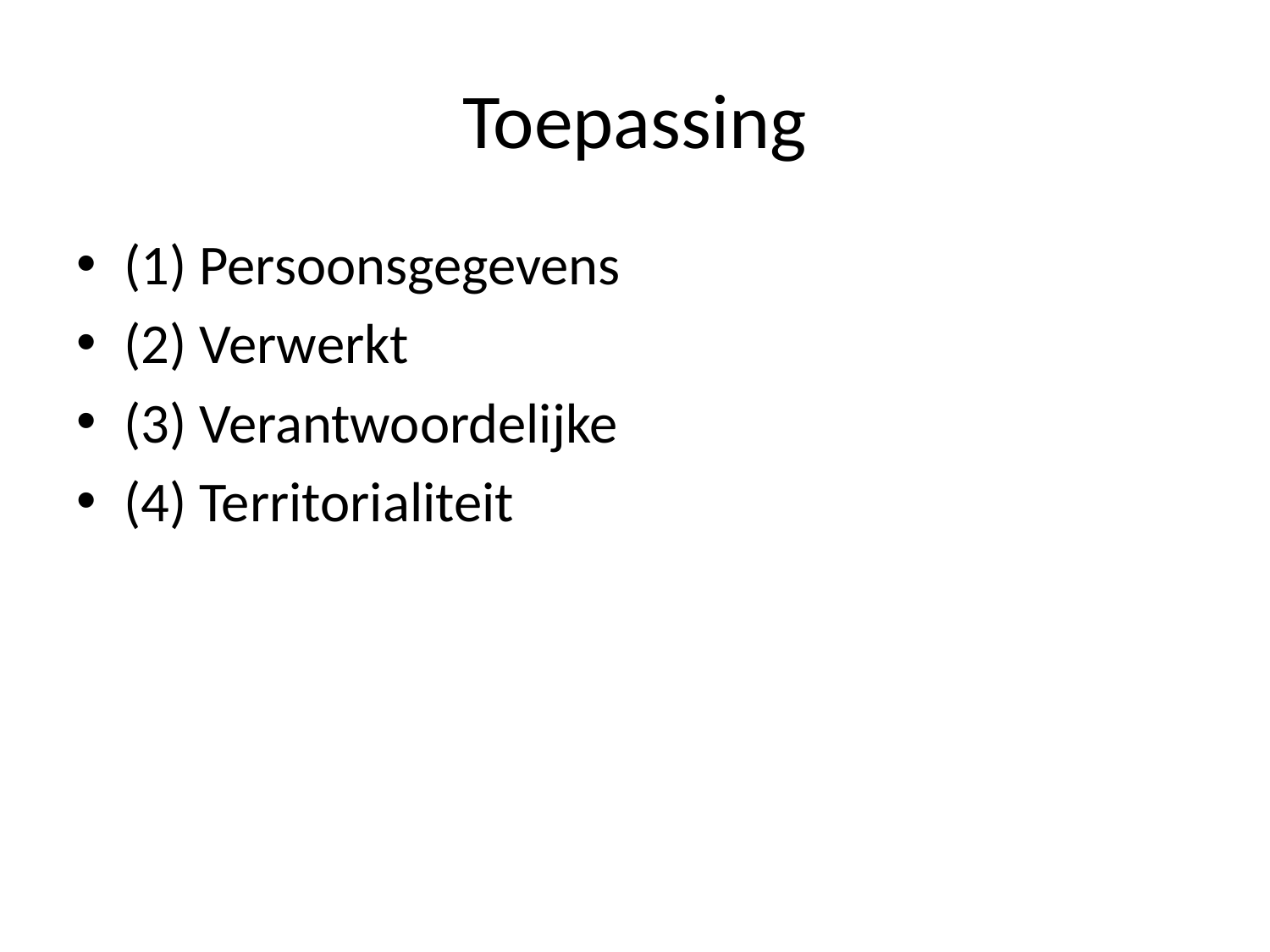

# Toepassing
(1) Persoonsgegevens
(2) Verwerkt
(3) Verantwoordelijke
(4) Territorialiteit